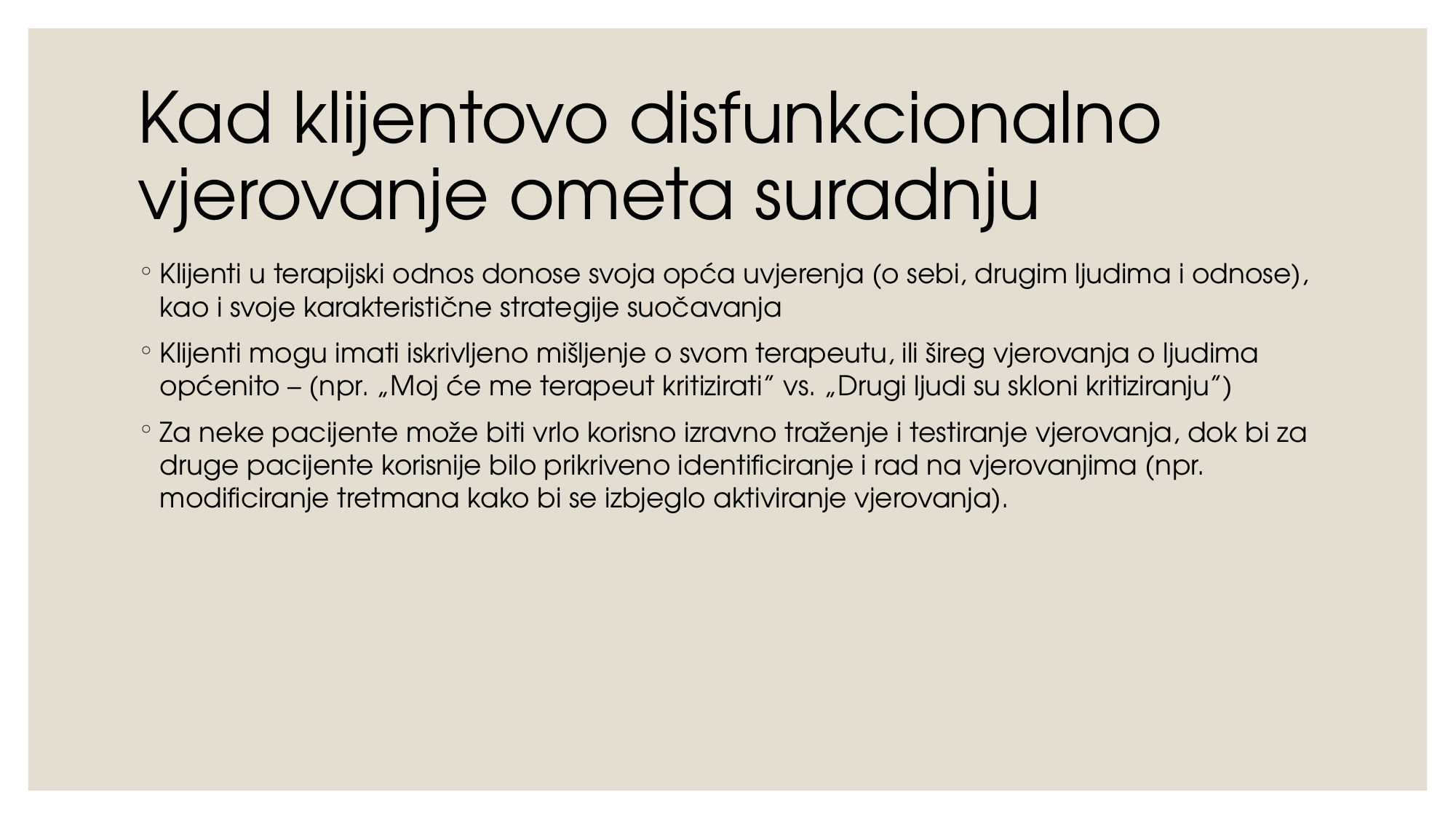

# Kad klijentovo disfunkcionalno vjerovanje ometa suradnju
Klijenti u terapijski odnos donose svoja opća uvjerenja (o sebi, drugim ljudima i odnose), kao i svoje karakteristične strategije suočavanja
Klijenti mogu imati iskrivljeno mišljenje o svom terapeutu, ili šireg vjerovanja o ljudima općenito – (npr. „Moj će me terapeut kritizirati” vs. „Drugi ljudi su skloni kritiziranju”)
Za neke pacijente može biti vrlo korisno izravno traženje i testiranje vjerovanja, dok bi za druge pacijente korisnije bilo prikriveno identificiranje i rad na vjerovanjima (npr. modificiranje tretmana kako bi se izbjeglo aktiviranje vjerovanja).